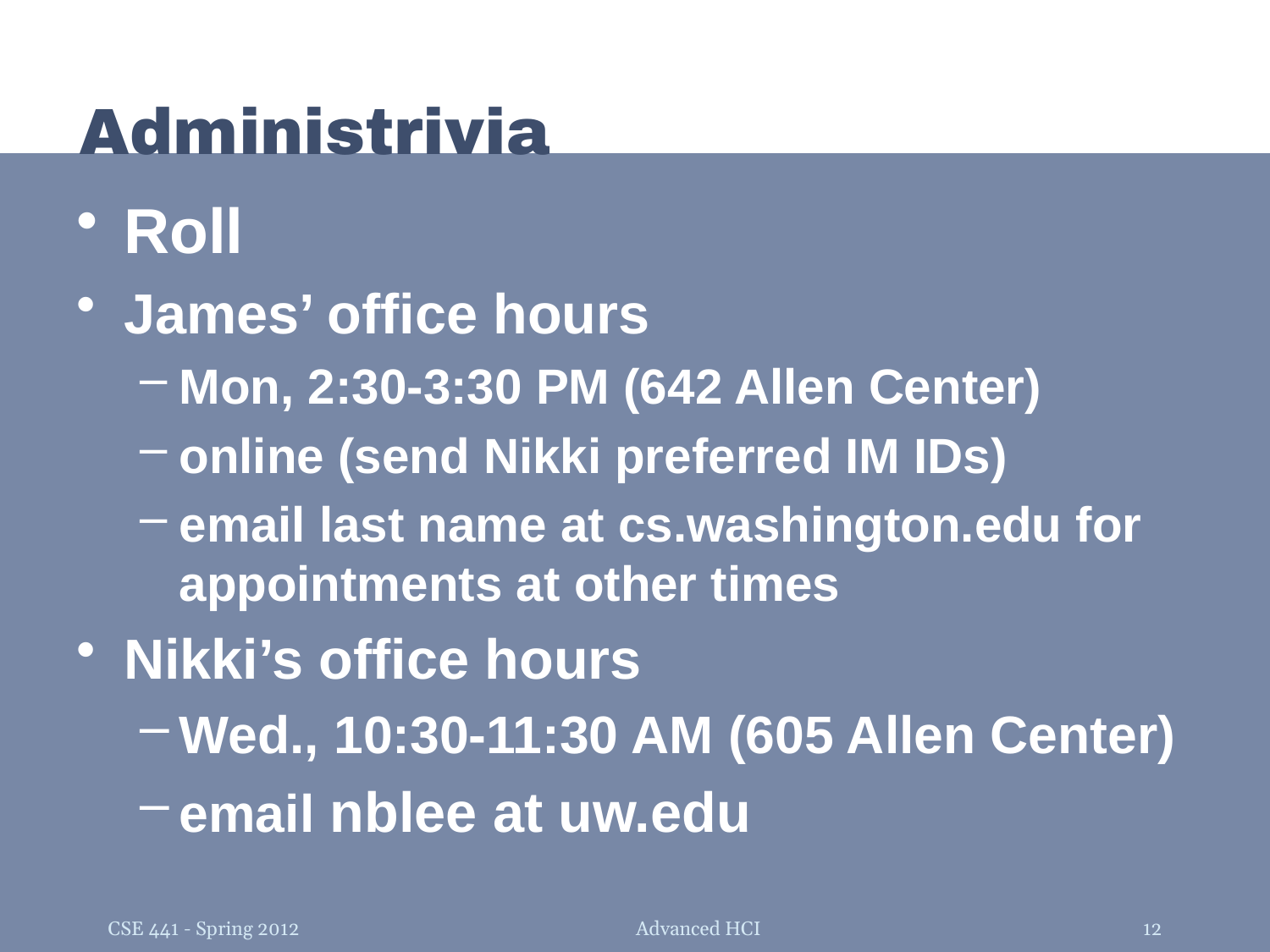

# Administrivia
Roll
James’ office hours
Mon, 2:30-3:30 PM (642 Allen Center)
online (send Nikki preferred IM IDs)
email last name at cs.washington.edu for appointments at other times
Nikki’s office hours
Wed., 10:30-11:30 AM (605 Allen Center)
email nblee at uw.edu

CSE 441 - Spring 2012
Advanced HCI
12